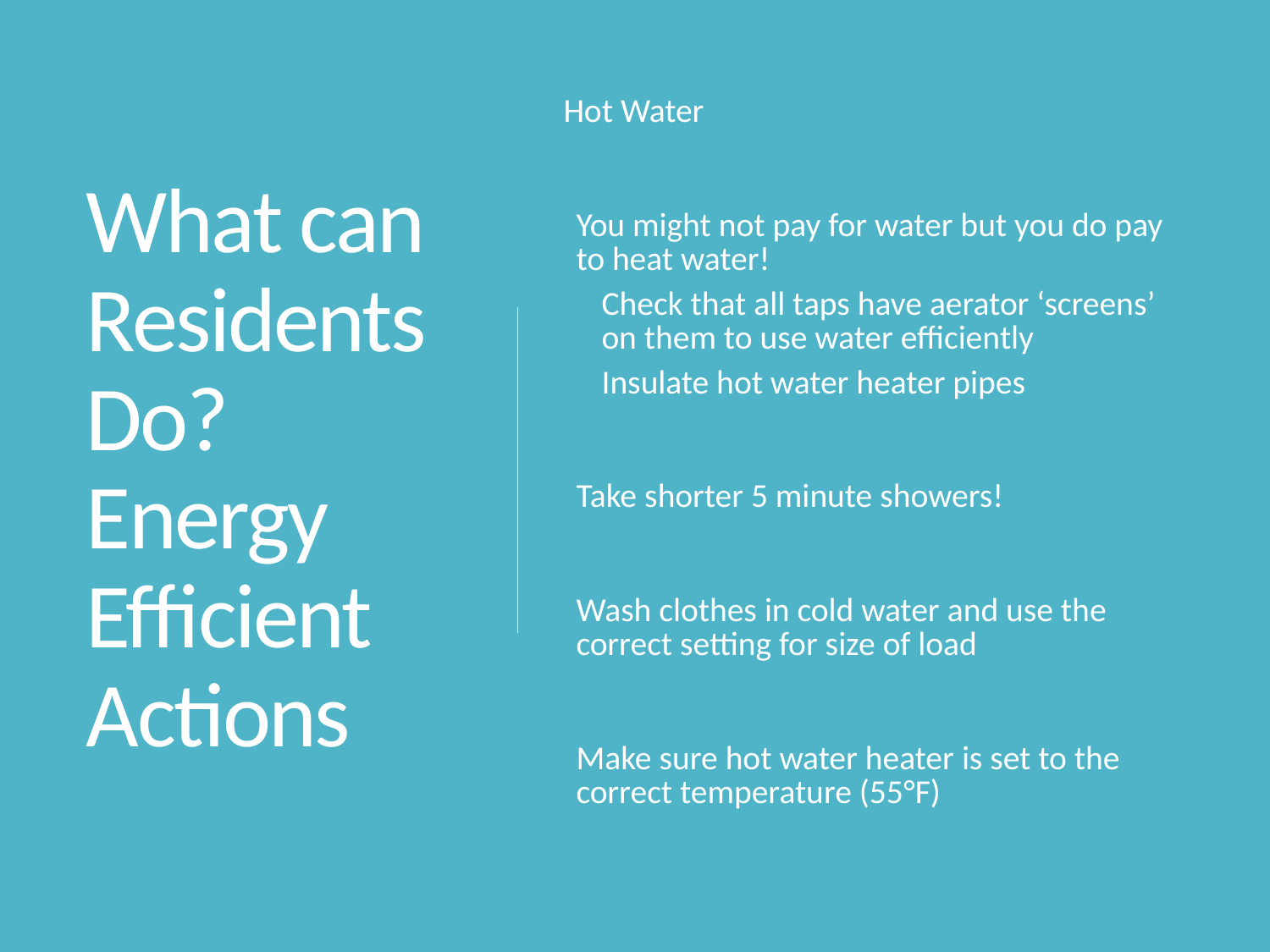

# What can Residents Do? Energy Efficient Actions
Hot Water

You might not pay for water but you do pay to heat water!
Check that all taps have aerator ‘screens’ on them to use water efficiently
Insulate hot water heater pipes

Take shorter 5 minute showers!

Wash clothes in cold water and use the correct setting for size of load

Make sure hot water heater is set to the correct temperature (55°F)